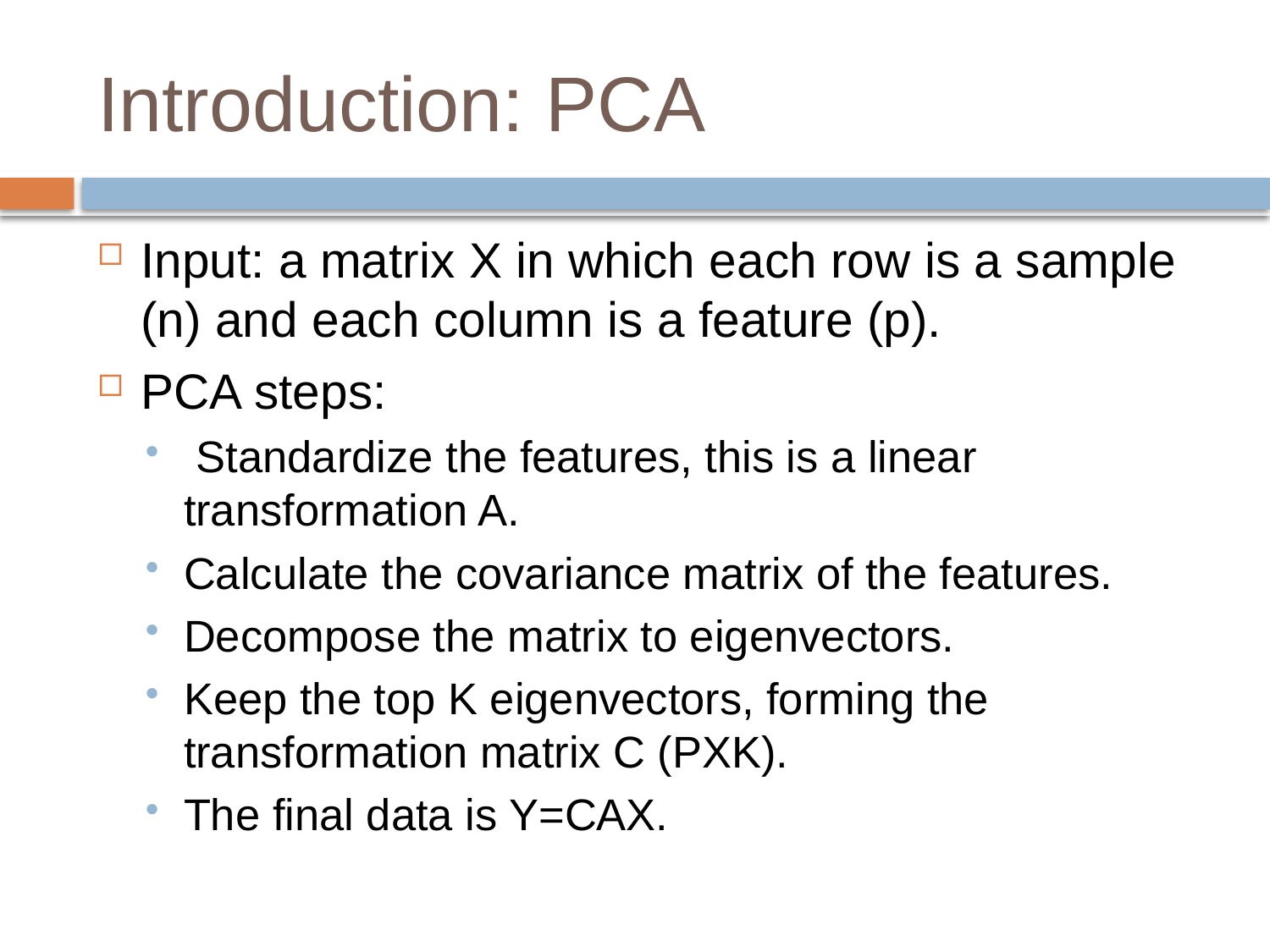

# Introduction: PCA
Input: a matrix X in which each row is a sample (n) and each column is a feature (p).
PCA steps:
 Standardize the features, this is a linear transformation A.
Calculate the covariance matrix of the features.
Decompose the matrix to eigenvectors.
Keep the top K eigenvectors, forming the transformation matrix C (PXK).
The final data is Y=CAX.